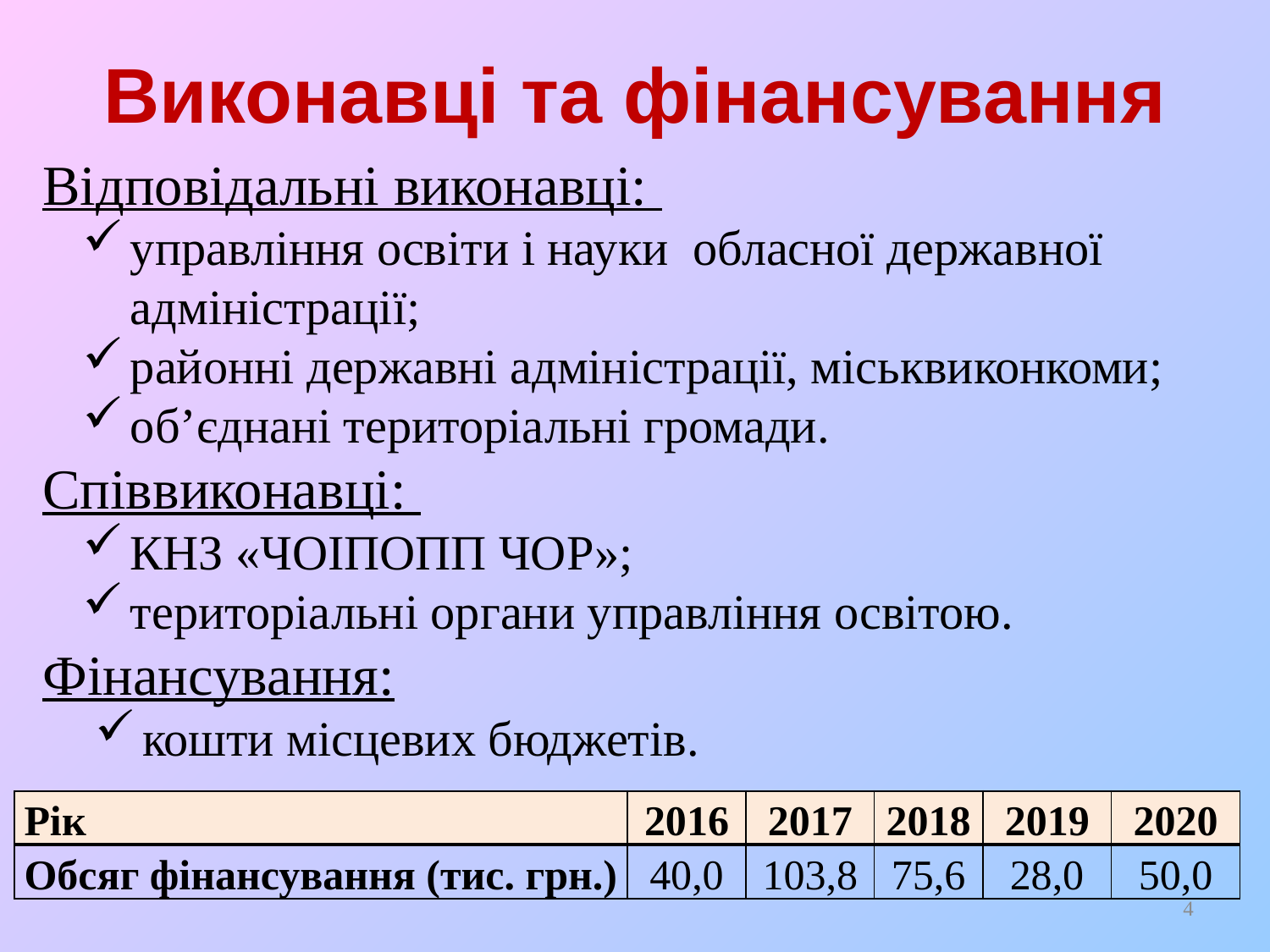

# Виконавці та фінансування
Відповідальні виконавці:
управління освіти і науки  обласної державної адміністрації;
районні державні адміністрації, міськвиконкоми;
об’єднані територіальні громади.
Співвиконавці:
КНЗ «ЧОІПОПП ЧОР»;
територіальні органи управління освітою.
Фінансування:
кошти місцевих бюджетів.

| Рік | 2016 | 2017 | 2018 | 2019 | 2020 |
| --- | --- | --- | --- | --- | --- |
| Обсяг фінансування (тис. грн.) | 40,0 | 103,8 | 75,6 | 28,0 | 50,0 |
4